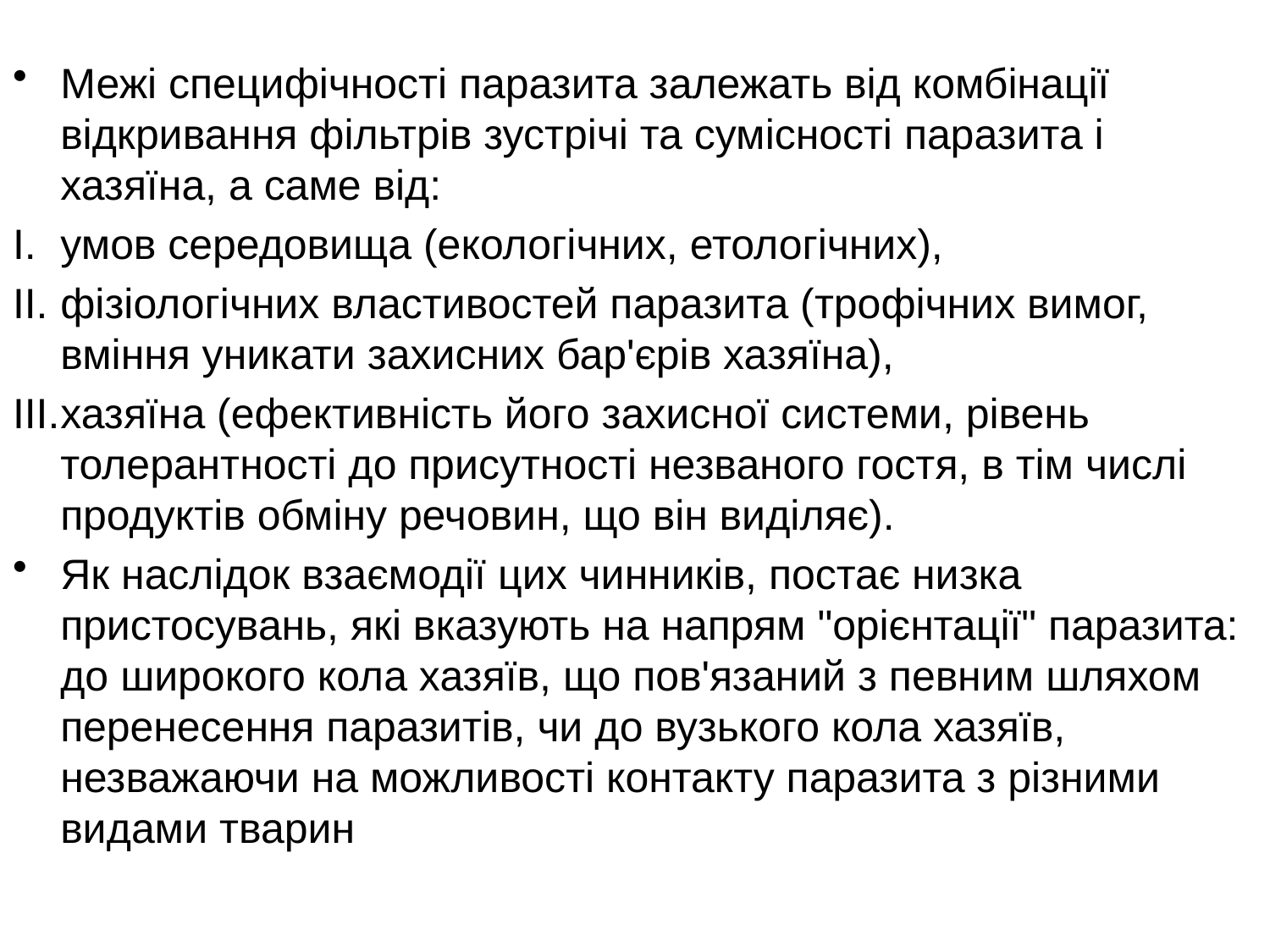

Межі специфічності паразита залежать від комбінації відкривання фільтрів зустрічі та сумісності паразита і хазяїна, а саме від:
умов середовища (екологічних, етологічних),
фізіологічних властивостей паразита (трофічних вимог, вміння уникати захисних бар'єрів хазяїна),
хазяїна (ефективність його захисної системи, рівень толерантності до присутності незваного гостя, в тім числі продуктів обміну речовин, що він виділяє).
Як наслідок взаємодії цих чинників, постає низка пристосувань, які вказують на напрям "орієнтації" паразита: до широкого кола хазяїв, що пов'язаний з певним шляхом перенесення паразитів, чи до вузького кола хазяїв, незважаючи на можливості контакту паразита з різними видами тварин